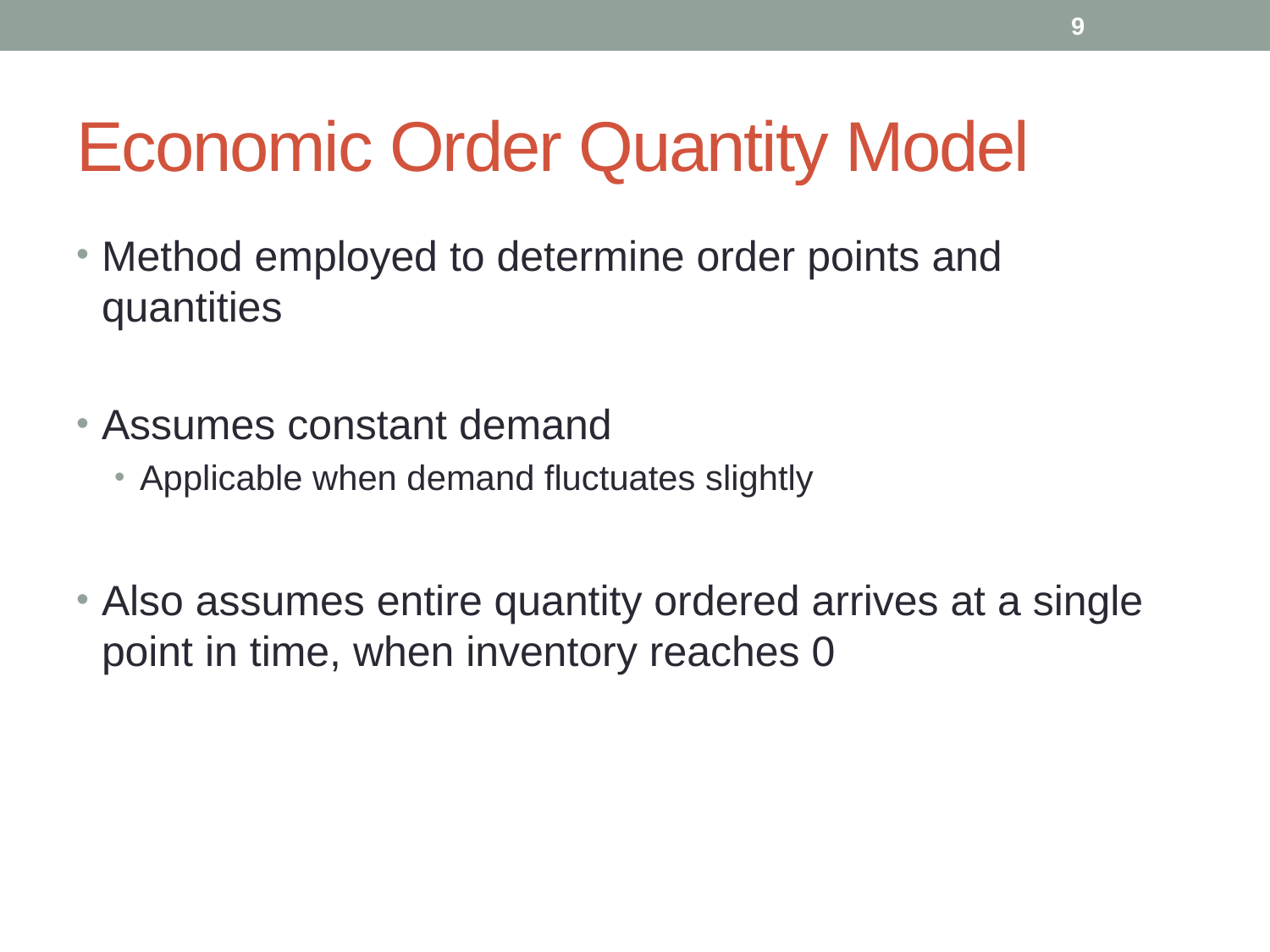

9
# Economic Order Quantity Model
Method employed to determine order points and quantities

Assumes constant demand
Applicable when demand fluctuates slightly

Also assumes entire quantity ordered arrives at a single point in time, when inventory reaches 0